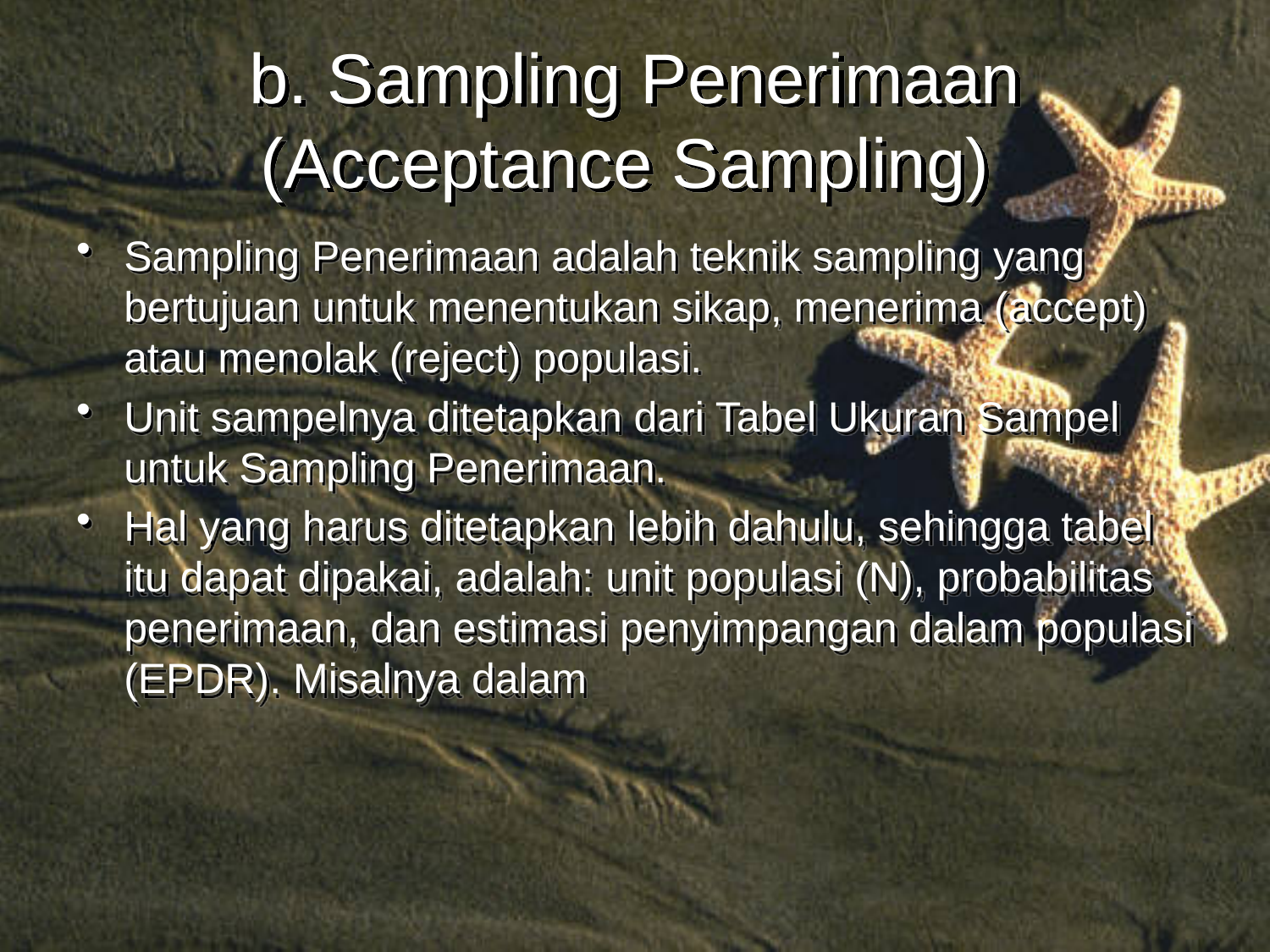

# b. Sampling Penerimaan (Acceptance Sampling)
Sampling Penerimaan adalah teknik sampling yang bertujuan untuk menentukan sikap, menerima (accept) atau menolak (reject) populasi.
Unit sampelnya ditetapkan dari Tabel Ukuran Sampel untuk Sampling Penerimaan.
Hal yang harus ditetapkan lebih dahulu, sehingga tabel itu dapat dipakai, adalah: unit populasi (N), probabilitas penerimaan, dan estimasi penyimpangan dalam populasi (EPDR). Misalnya dalam